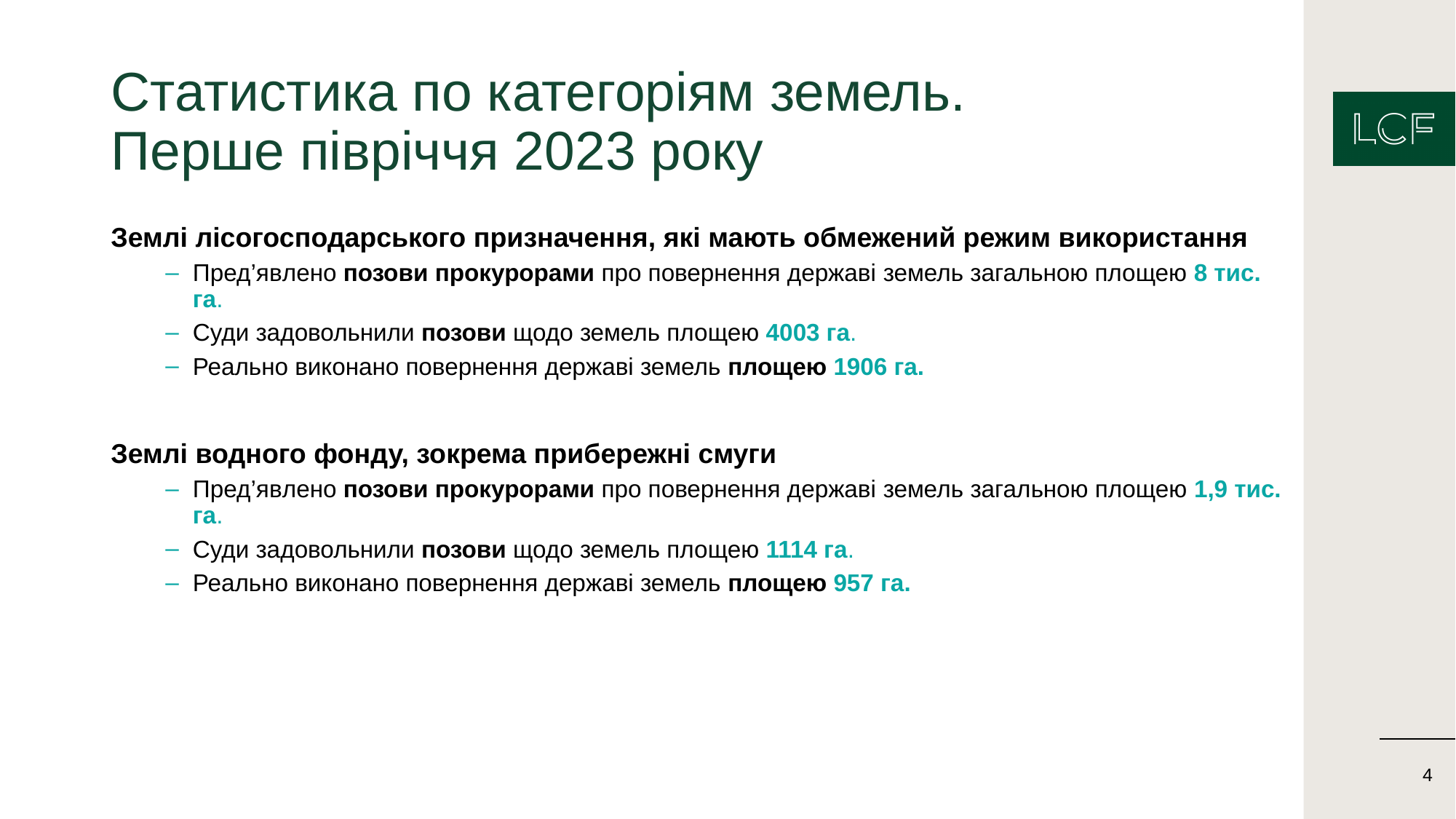

# Статистика по категоріям земель. Перше півріччя 2023 року
Землі лісогосподарського призначення, які мають обмежений режим використання
Пред’явлено позови прокурорами про повернення державі земель загальною площею 8 тис. га.
Суди задовольнили позови щодо земель площею 4003 га.
Реально виконано повернення державі земель площею 1906 га.

Землі водного фонду, зокрема прибережні смуги
Пред’явлено позови прокурорами про повернення державі земель загальною площею 1,9 тис. га.
Суди задовольнили позови щодо земель площею 1114 га.
Реально виконано повернення державі земель площею 957 га.